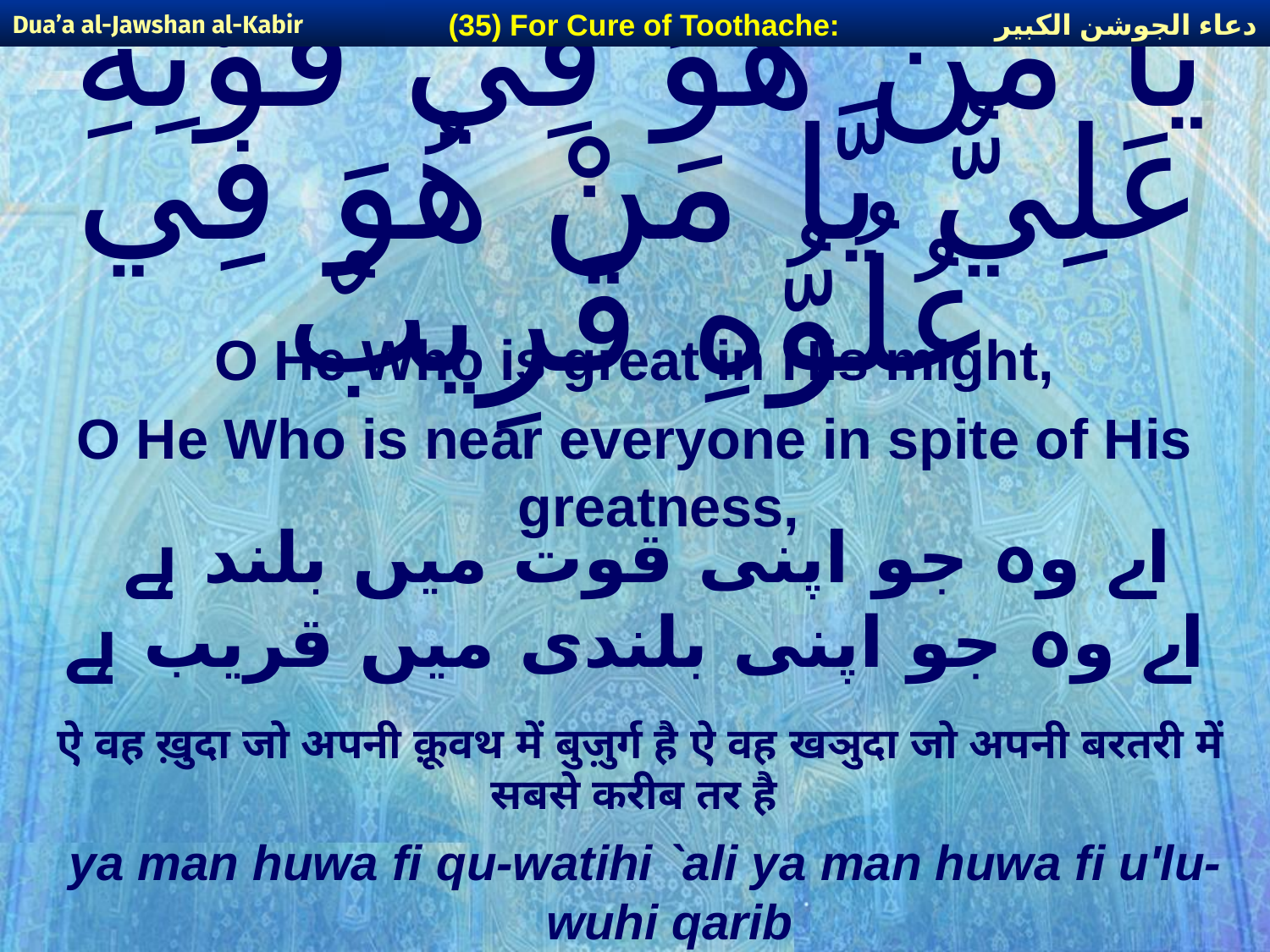

دعاء الجوشن الكبير
(35) For Cure of Toothache:
Dua’a al-Jawshan al-Kabir
# يَّا مَنْ هُوَ فِي قُوَّتِهِ عَلِيٌّ يَّا مَنْ هُوَ فِي عُلُوُّهِ قَرِيبٌ
O He Who is great in His might,
O He Who is near everyone in spite of His greatness,
اے وہ جو اپنی قوت میں بلند ہے  اے وہ جو اپنی بلندی میں قریب ہے
ऐ वह ख़ुदा जो अपनी क़ूवथ में बुज़ुर्ग है ऐ वह खञुदा जो अपनी बरतरी में सबसे करीब तर है
ya man huwa fi qu-watihi `ali ya man huwa fi u'lu-wuhi qarib